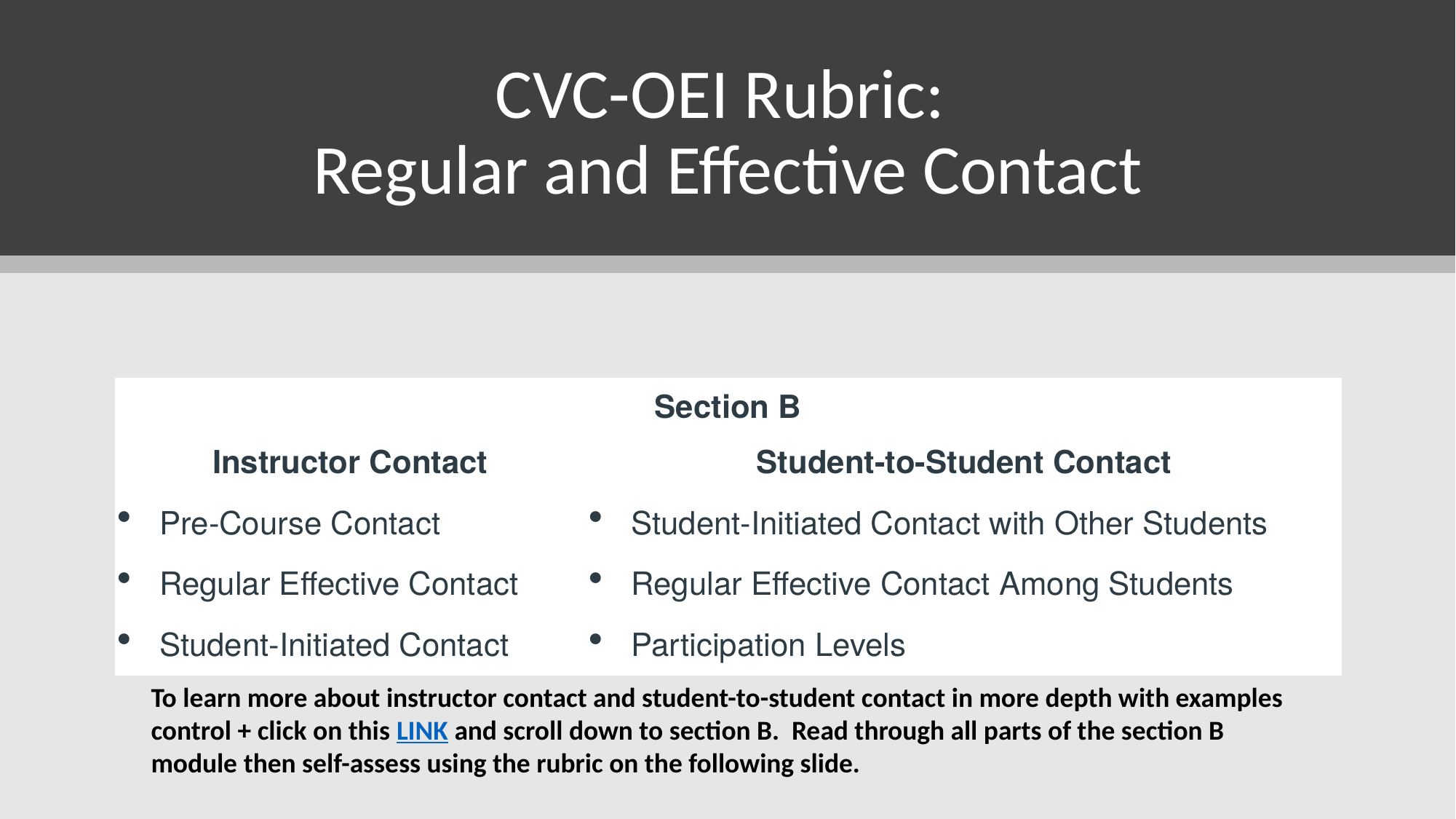

# CVC-OEI Rubric: Regular and Effective Contact

| Section B |  |
| --- | --- |
| Instructor Contact | Student-to-Student Contact |
| Pre-Course Contact Regular Effective Contact Student-Initiated Contact | Student-Initiated Contact with Other Students Regular Effective Contact Among Students Participation Levels |
To learn more about instructor contact and student-to-student contact in more depth with examples control + click on this LINK and scroll down to section B.  Read through all parts of the section B module then self-assess using the rubric on the following slide.